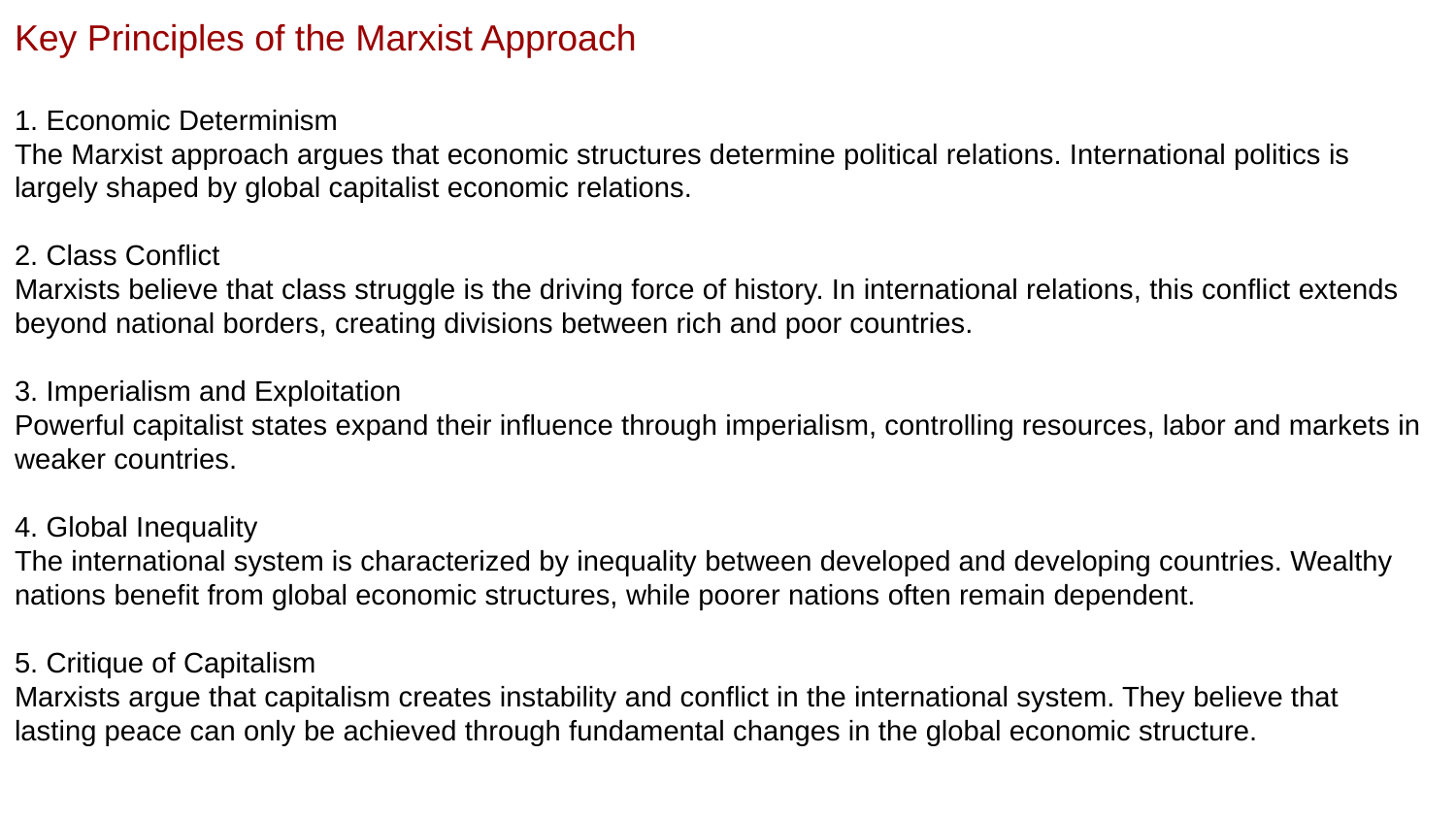

Key Principles of the Marxist Approach

1. Economic Determinism
The Marxist approach argues that economic structures determine political relations. International politics is largely shaped by global capitalist economic relations.

2. Class Conflict
Marxists believe that class struggle is the driving force of history. In international relations, this conflict extends beyond national borders, creating divisions between rich and poor countries.

3. Imperialism and Exploitation
Powerful capitalist states expand their influence through imperialism, controlling resources, labor and markets in weaker countries.

4. Global Inequality
The international system is characterized by inequality between developed and developing countries. Wealthy nations benefit from global economic structures, while poorer nations often remain dependent.

5. Critique of Capitalism
Marxists argue that capitalism creates instability and conflict in the international system. They believe that lasting peace can only be achieved through fundamental changes in the global economic structure.